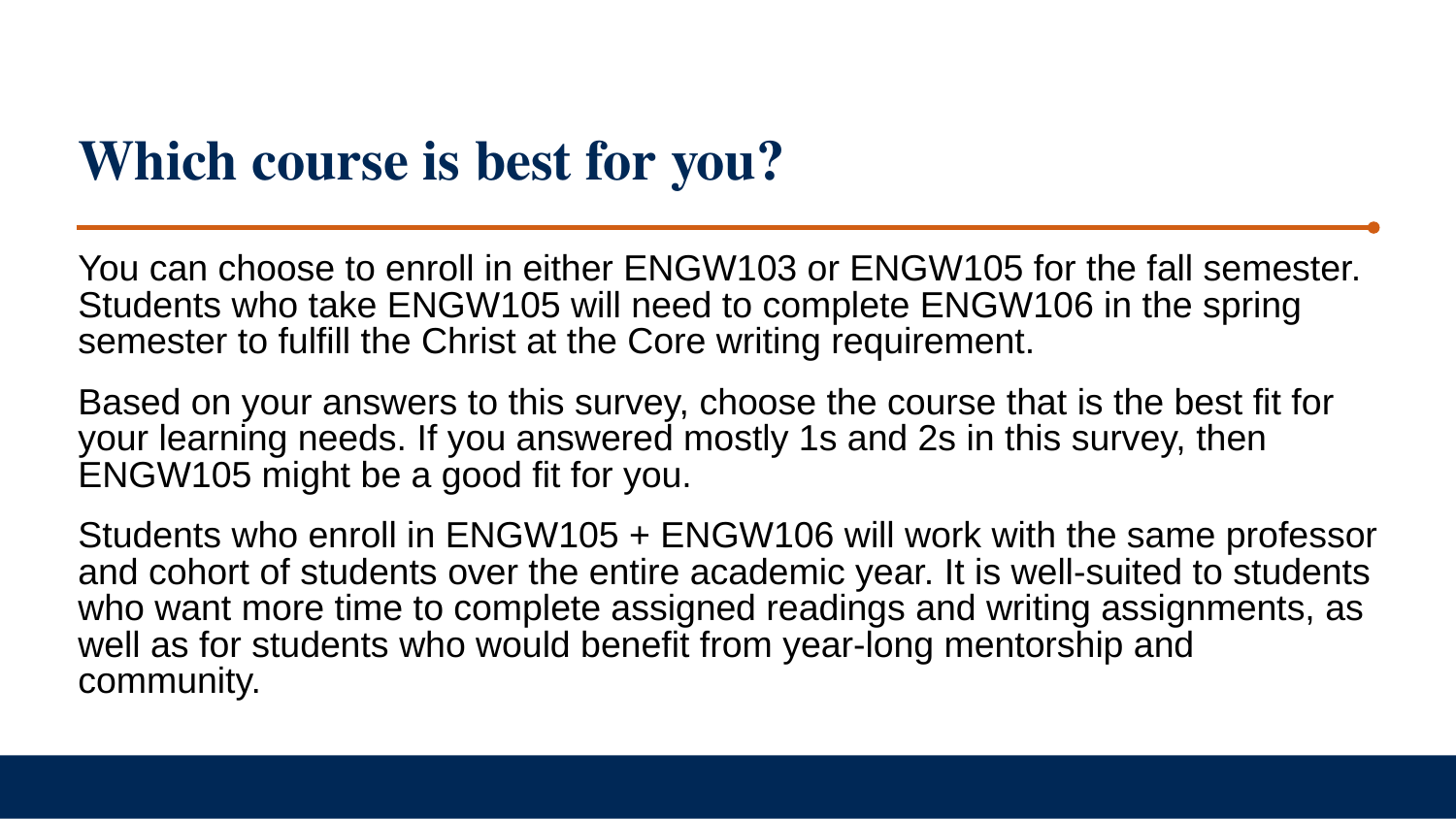

Which course is best for you?
You can choose to enroll in either ENGW103 or ENGW105 for the fall semester. Students who take ENGW105 will need to complete ENGW106 in the spring semester to fulfill the Christ at the Core writing requirement.
Based on your answers to this survey, choose the course that is the best fit for your learning needs. If you answered mostly 1s and 2s in this survey, then ENGW105 might be a good fit for you.
Students who enroll in ENGW105 + ENGW106 will work with the same professor and cohort of students over the entire academic year. It is well-suited to students who want more time to complete assigned readings and writing assignments, as well as for students who would benefit from year-long mentorship and community.